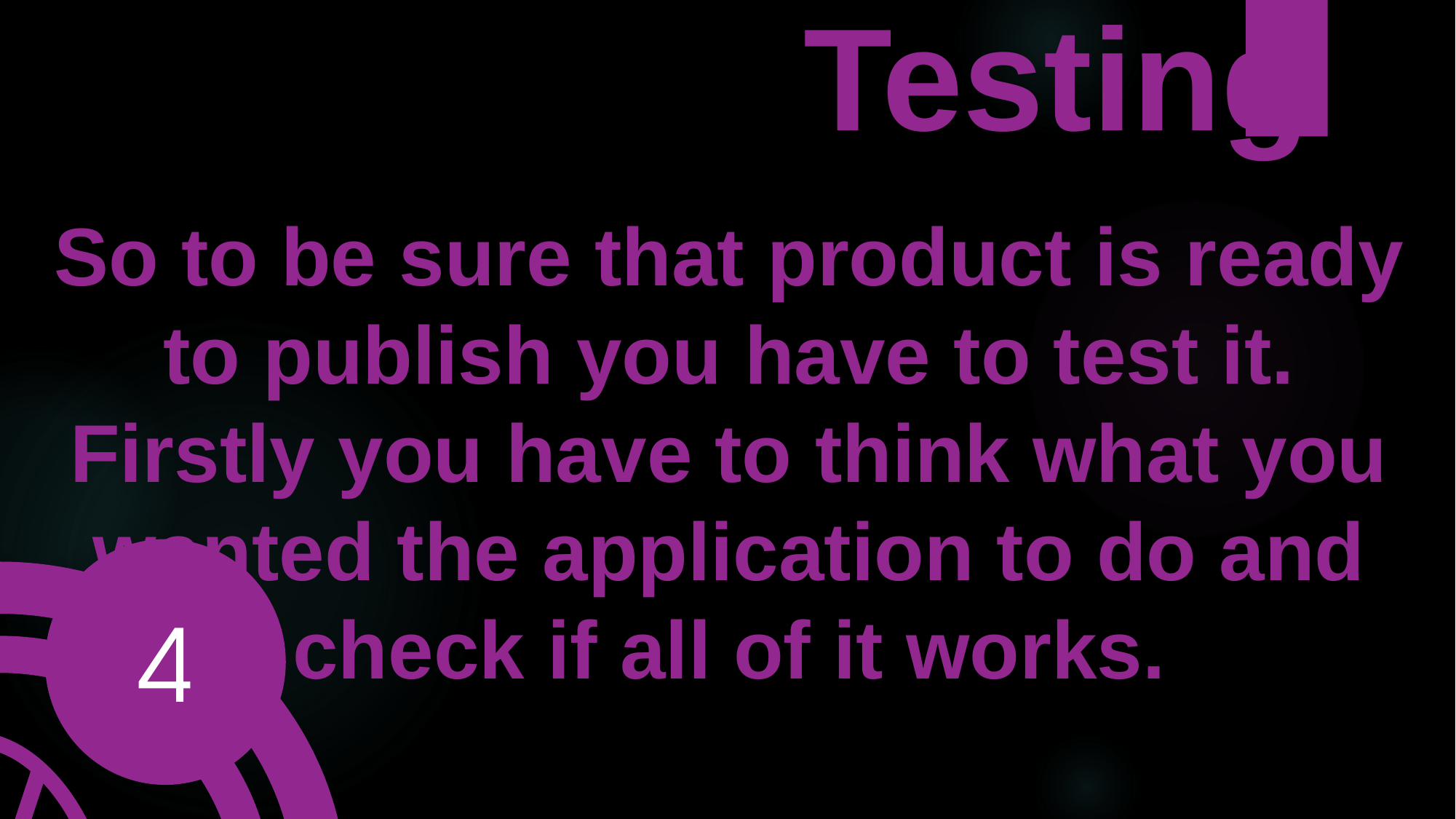

Testing
So to be sure that product is ready to publish you have to test it. Firstly you have to think what you wanted the application to do and check if all of it works.
4